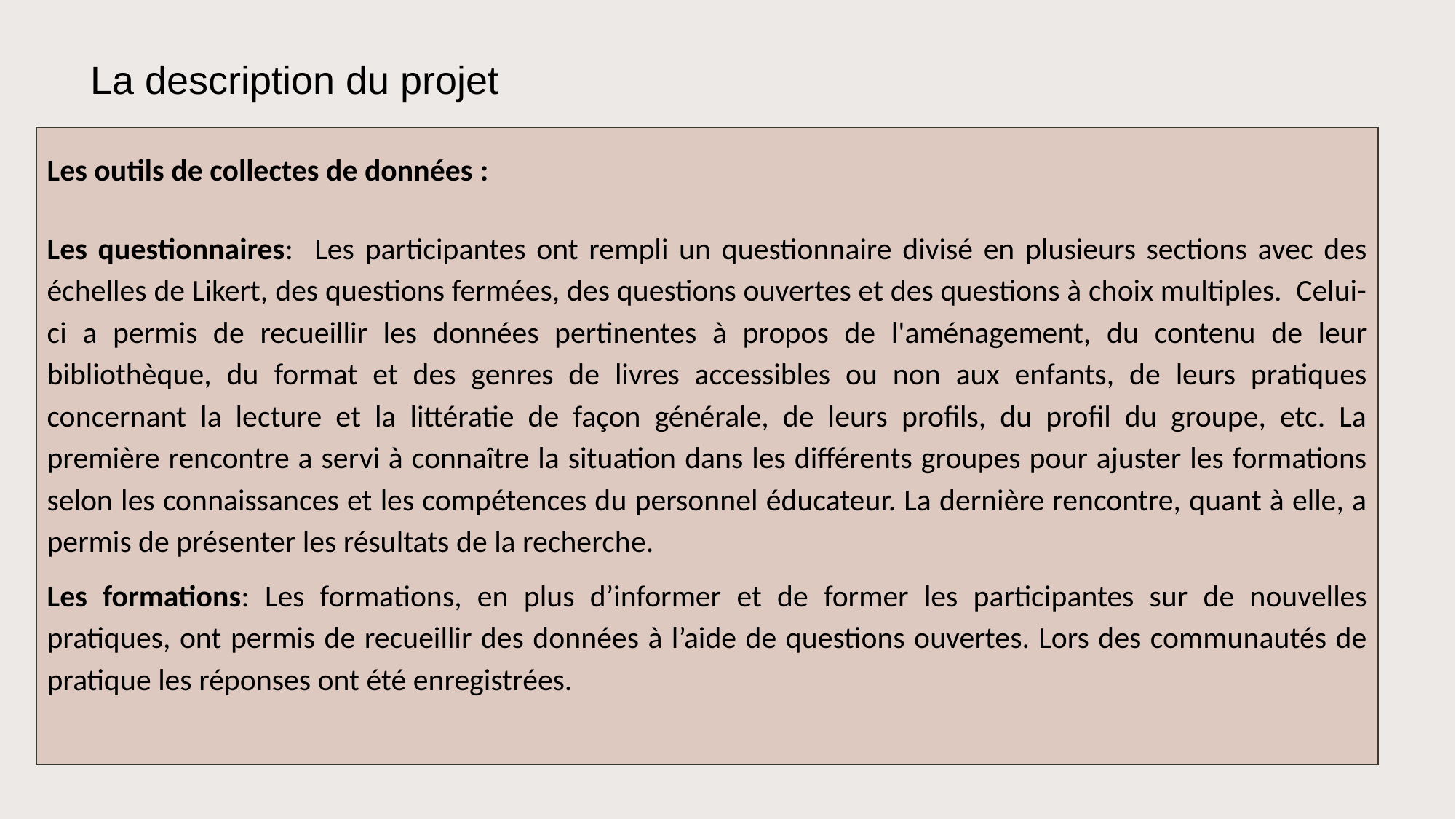

# La description du projet
Les outils de collectes de données :

Les questionnaires:  Les participantes ont rempli un questionnaire divisé en plusieurs sections avec des échelles de Likert, des questions fermées, des questions ouvertes et des questions à choix multiples.  Celui-ci a permis de recueillir les données pertinentes à propos de l'aménagement, du contenu de leur bibliothèque, du format et des genres de livres accessibles ou non aux enfants, de leurs pratiques concernant la lecture et la littératie de façon générale, de leurs profils, du profil du groupe, etc. La première rencontre a servi à connaître la situation dans les différents groupes pour ajuster les formations selon les connaissances et les compétences du personnel éducateur. La dernière rencontre, quant à elle, a permis de présenter les résultats de la recherche.
Les formations: Les formations, en plus d’informer et de former les participantes sur de nouvelles pratiques, ont permis de recueillir des données à l’aide de questions ouvertes. Lors des communautés de pratique les réponses ont été enregistrées.